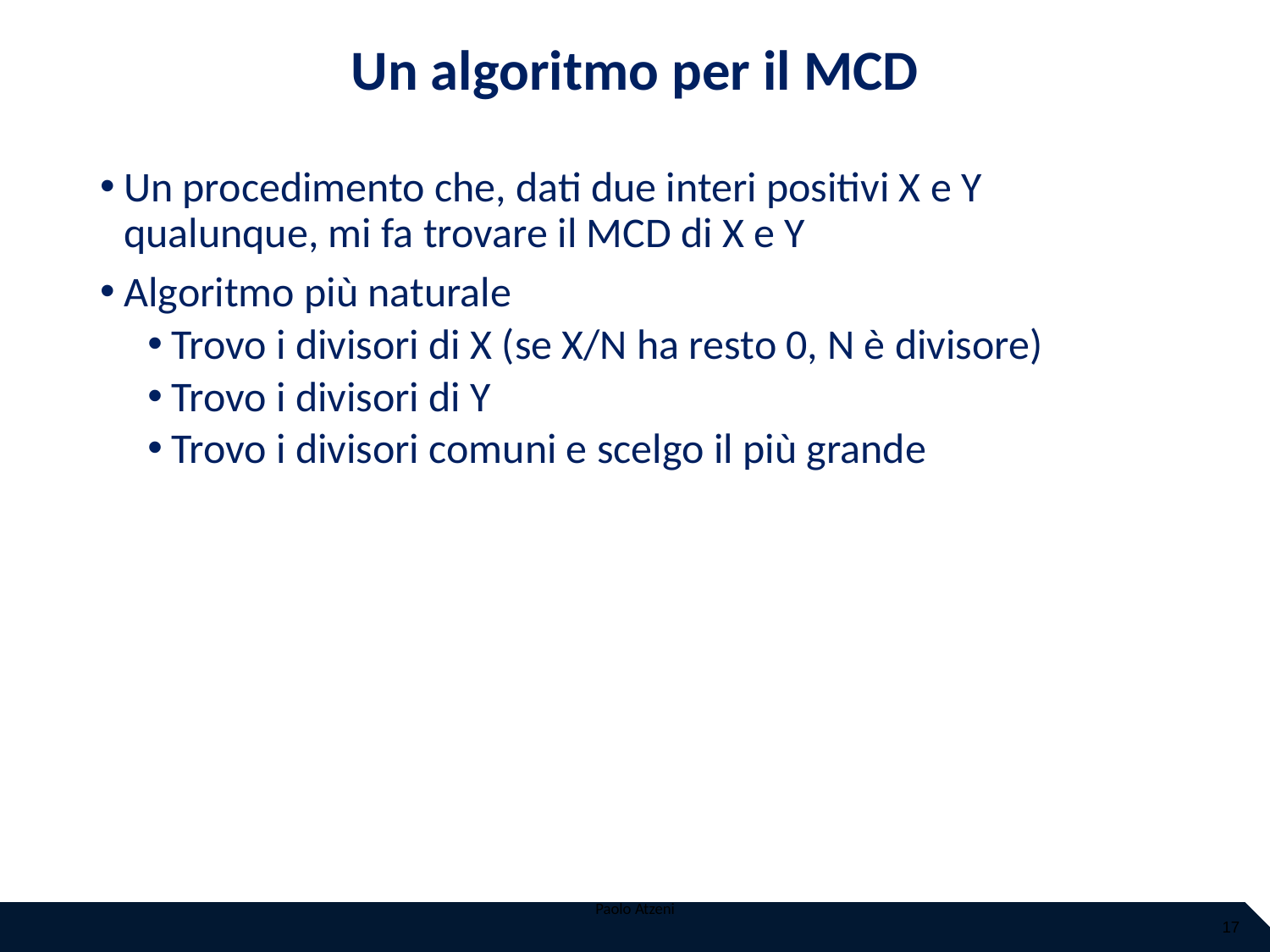

# Un algoritmo per il MCD
Un procedimento che, dati due interi positivi X e Y qualunque, mi fa trovare il MCD di X e Y
Algoritmo più naturale
Trovo i divisori di X (se X/N ha resto 0, N è divisore)
Trovo i divisori di Y
Trovo i divisori comuni e scelgo il più grande

Paolo Atzeni
17